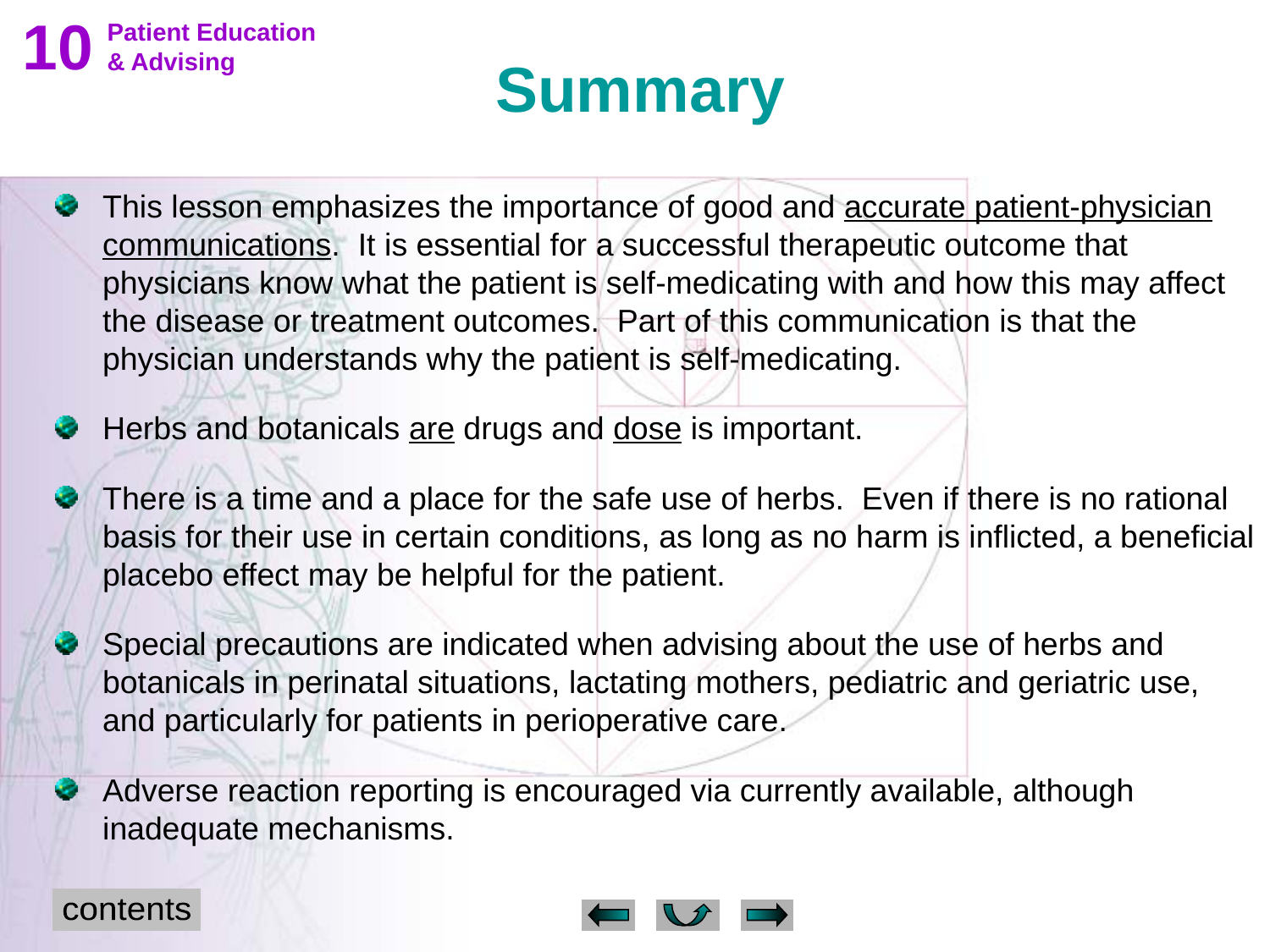

10
      Patient Education
      & Advising
Summary
This lesson emphasizes the importance of good and accurate patient-physician communications.  It is essential for a successful therapeutic outcome that physicians know what the patient is self-medicating with and how this may affect the disease or treatment outcomes.  Part of this communication is that the physician understands why the patient is self-medicating.

Herbs and botanicals are drugs and dose is important.

There is a time and a place for the safe use of herbs.  Even if there is no rational basis for their use in certain conditions, as long as no harm is inflicted, a beneficial placebo effect may be helpful for the patient.

Special precautions are indicated when advising about the use of herbs and botanicals in perinatal situations, lactating mothers, pediatric and geriatric use, and particularly for patients in perioperative care.

Adverse reaction reporting is encouraged via currently available, although inadequate mechanisms.

contents